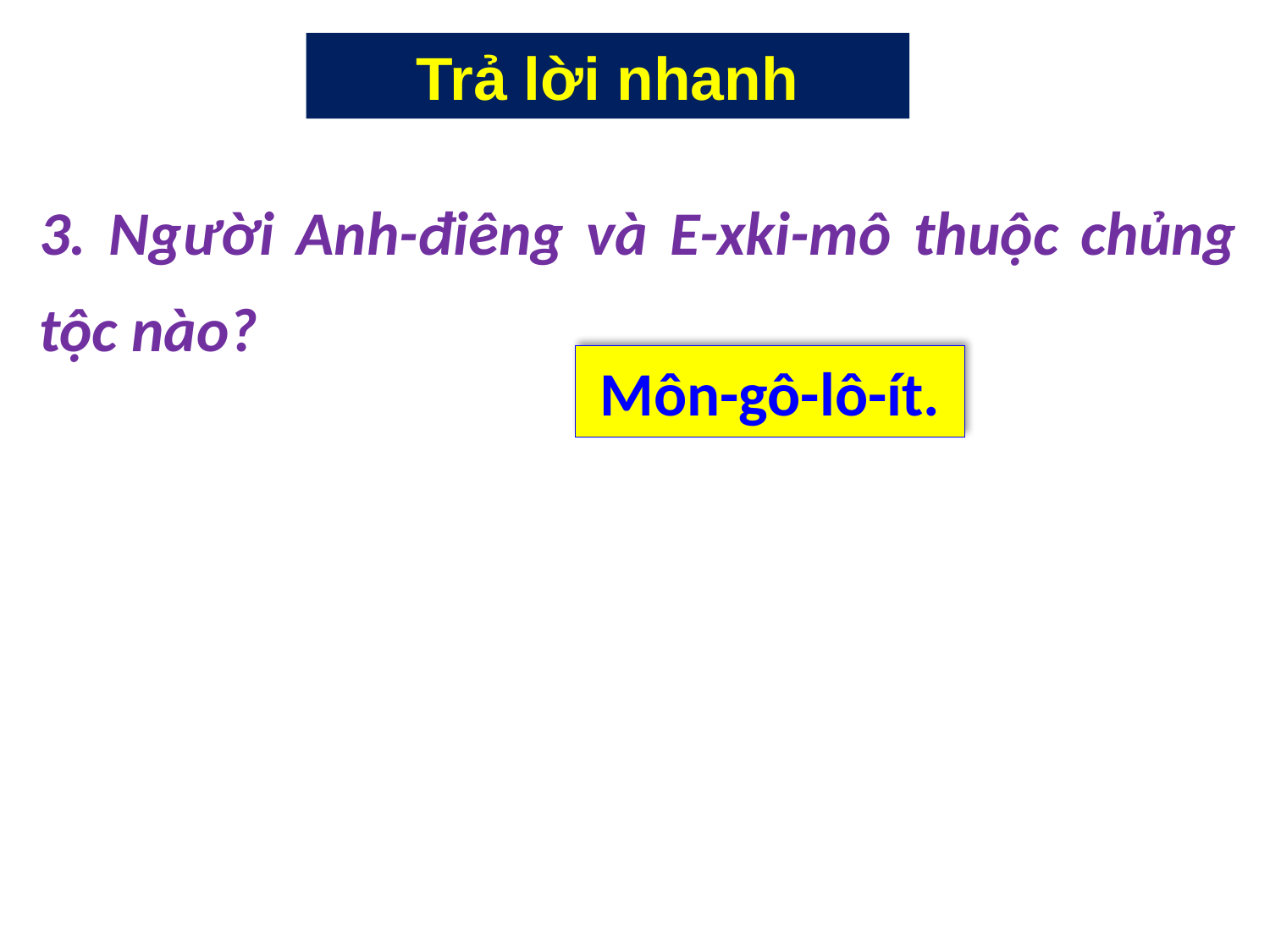

# Trả lời nhanh
3. Người Anh-điêng và E-xki-mô thuộc chủng tộc nào?
Môn-gô-lô-ít.
4
3
1
2